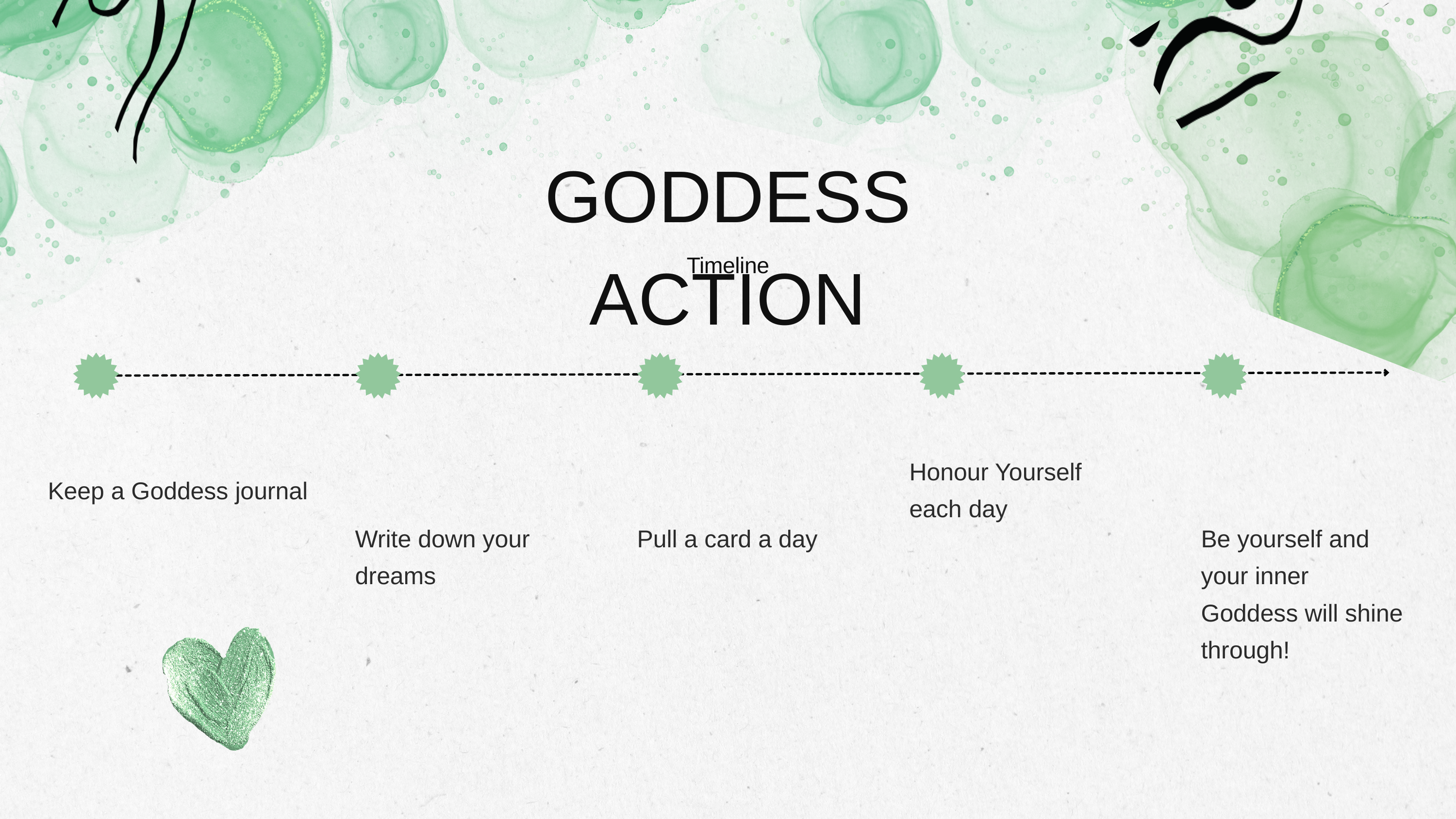

GODDESS ACTION
Timeline

Keep a Goddess journal

Honour Yourself each day
Write down your dreams
Pull a card a day
Be yourself and your inner Goddess will shine through!